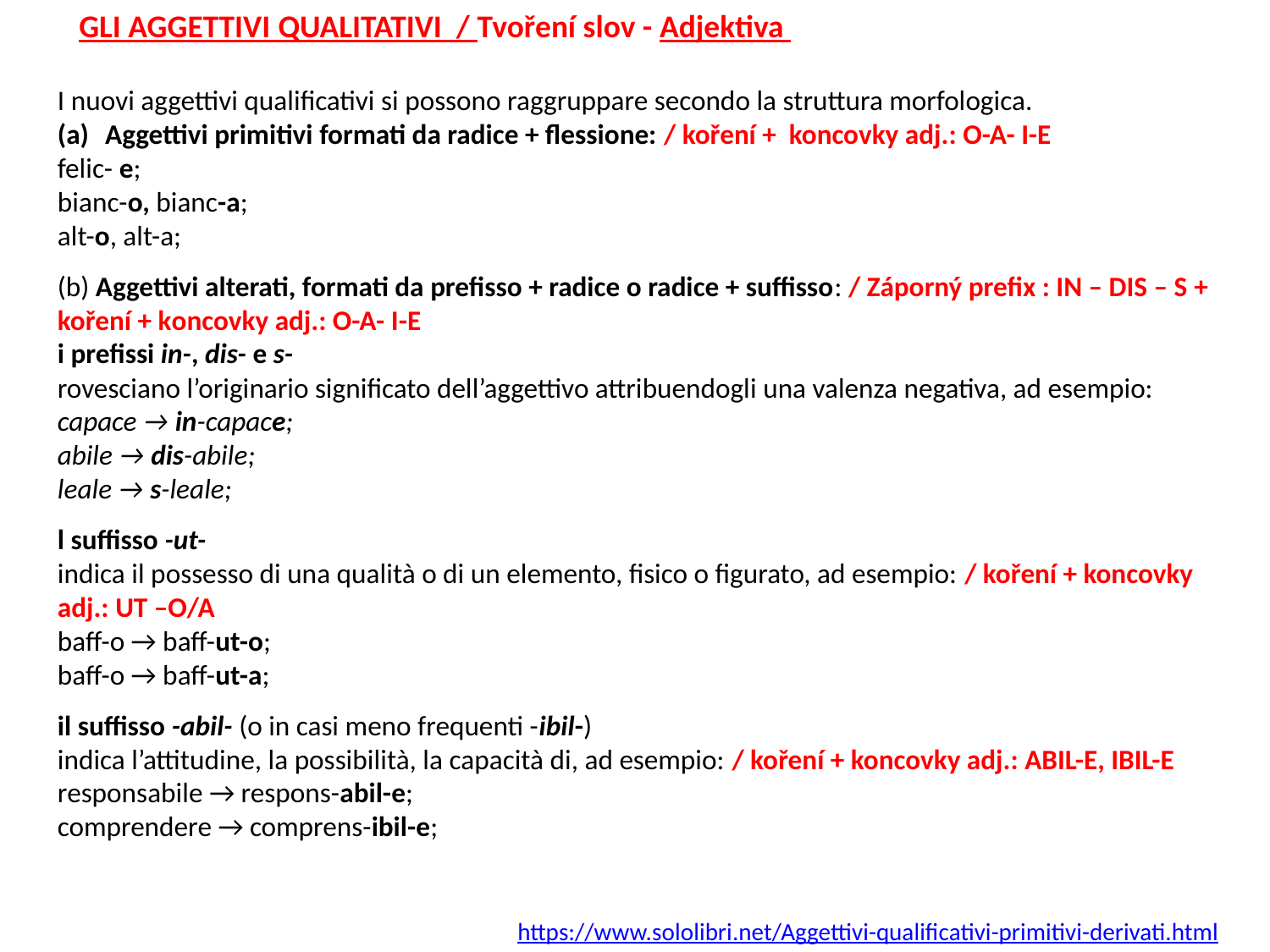

GLI AGGETTIVI QUALITATIVI  / Tvoření slov - Adjektiva
I nuovi aggettivi qualificativi si possono raggruppare secondo la struttura morfologica.
Aggettivi primitivi formati da radice + flessione: / koření +  koncovky adj.: O-A- I-E
felic- e;
bianc-o, bianc-a;
alt-o, alt-a;

(b) Aggettivi alterati, formati da prefisso + radice o radice + suffisso: / Záporný prefix : IN – DIS – S + koření + koncovky adj.: O-A- I-E
i prefissi in-, dis- e s-
rovesciano l’originario significato dell’aggettivo attribuendogli una valenza negativa, ad esempio:
capace → in-capace;
abile → dis-abile;
leale → s-leale;

l suffisso -ut-
indica il possesso di una qualità o di un elemento, fisico o figurato, ad esempio: / koření + koncovky adj.: UT –O/A
baff-o → baff-ut-o;
baff-o → baff-ut-a;
il suffisso -abil- (o in casi meno frequenti -ibil-)
indica l’attitudine, la possibilità, la capacità di, ad esempio: / koření + koncovky adj.: ABIL-E, IBIL-E
responsabile → respons-abil-e;
comprendere → comprens-ibil-e;

https://www.sololibri.net/Aggettivi-qualificativi-primitivi-derivati.html